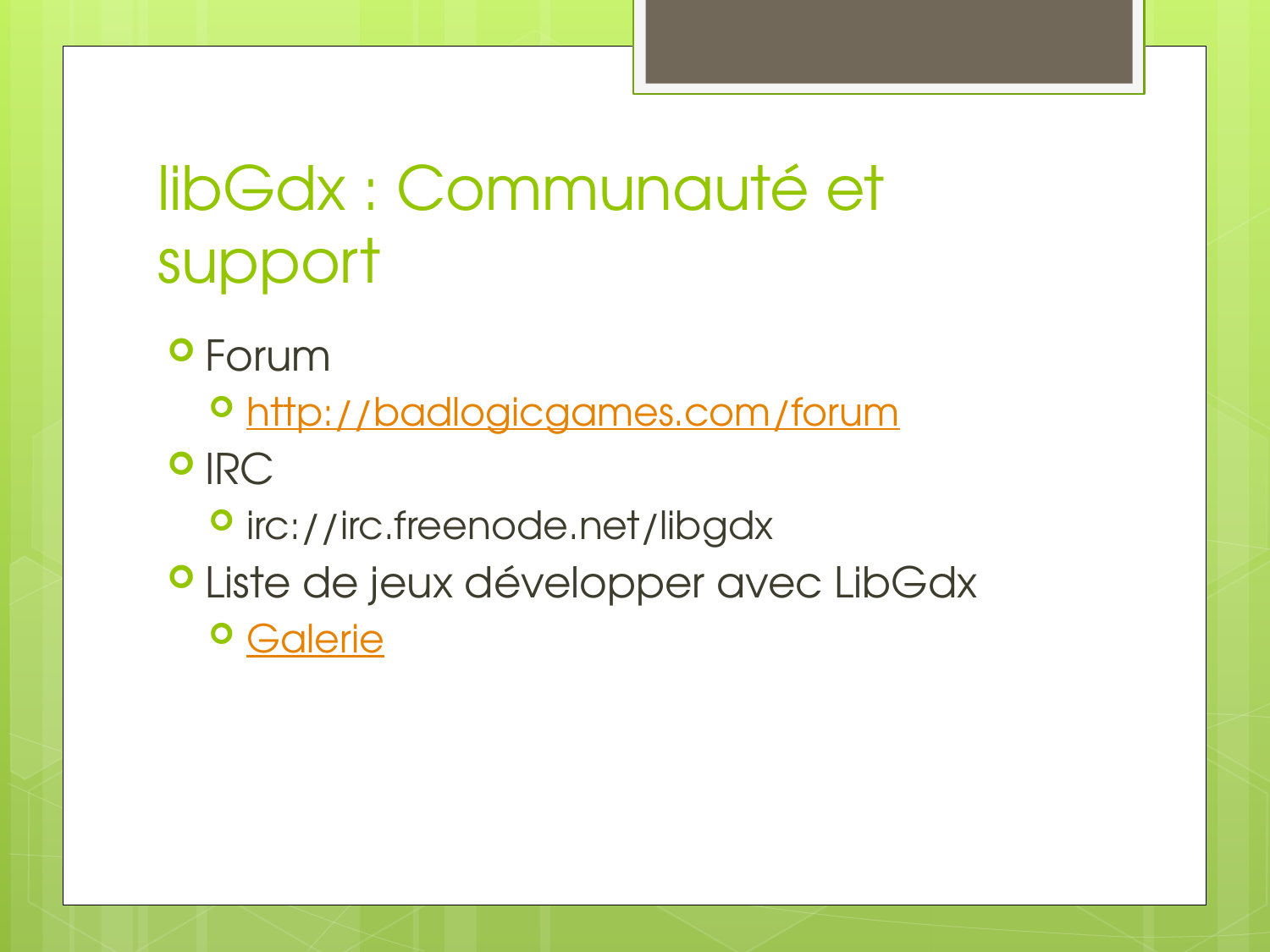

# libGdx : Communauté et support
Forum
http://badlogicgames.com/forum
IRC
irc://irc.freenode.net/libgdx
Liste de jeux développer avec LibGdx
Galerie